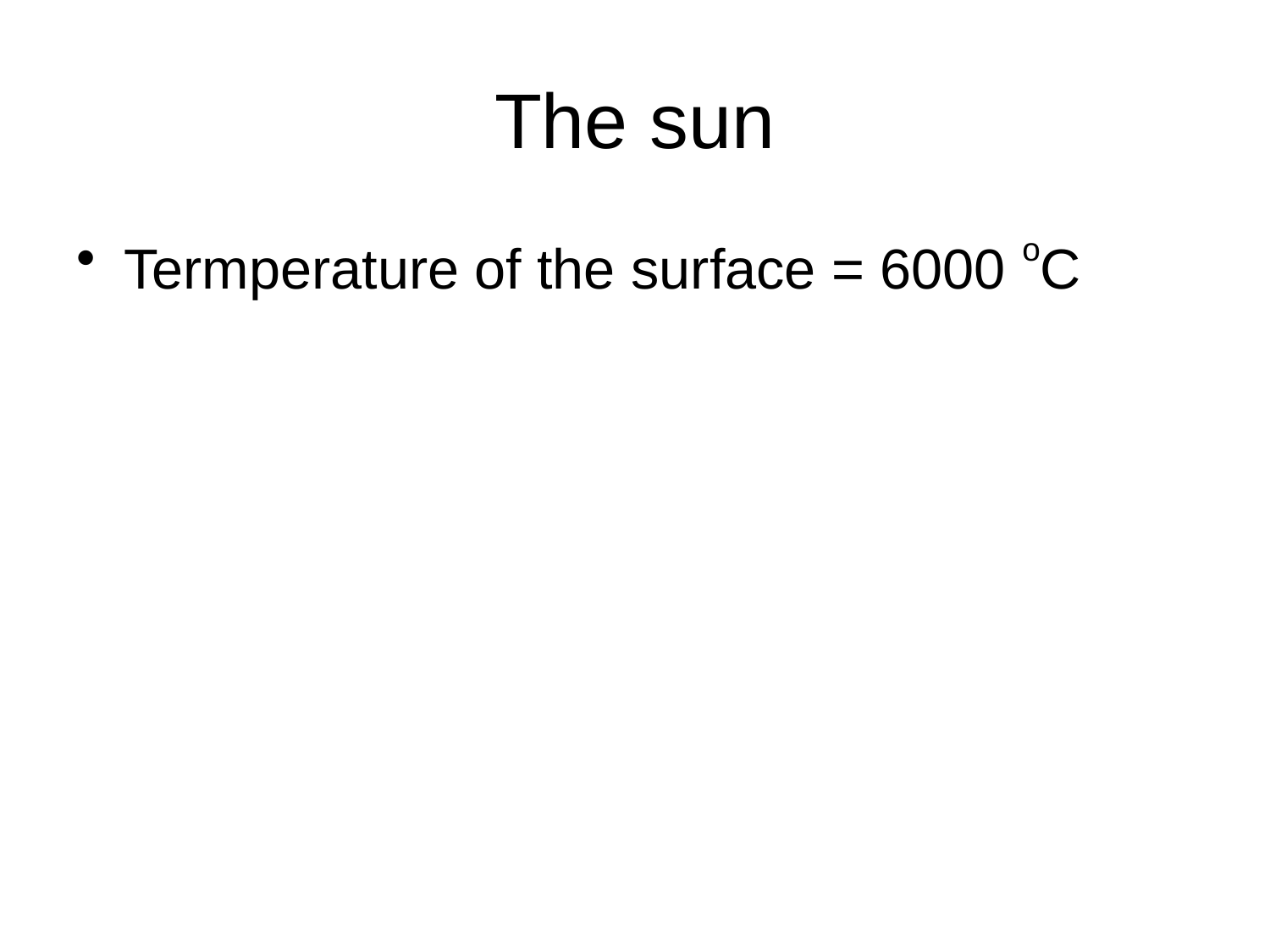

# The sun
Termperature of the surface = 6000 oC